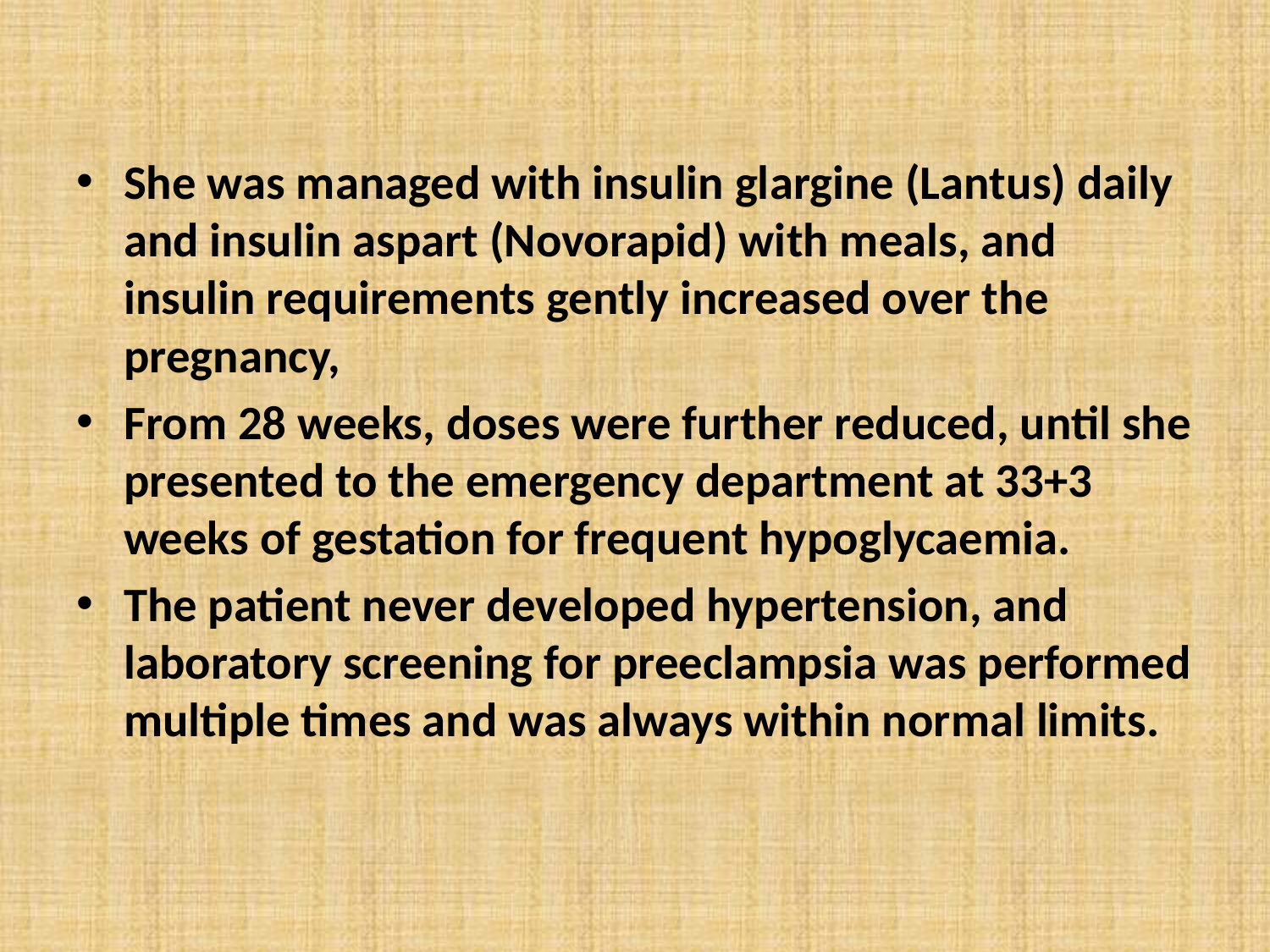

She was managed with insulin glargine (Lantus) daily and insulin aspart (Novorapid) with meals, and insulin requirements gently increased over the pregnancy,
From 28 weeks, doses were further reduced, until she presented to the emergency department at 33+3 weeks of gestation for frequent hypoglycaemia.
The patient never developed hypertension, and laboratory screening for preeclampsia was performed multiple times and was always within normal limits.